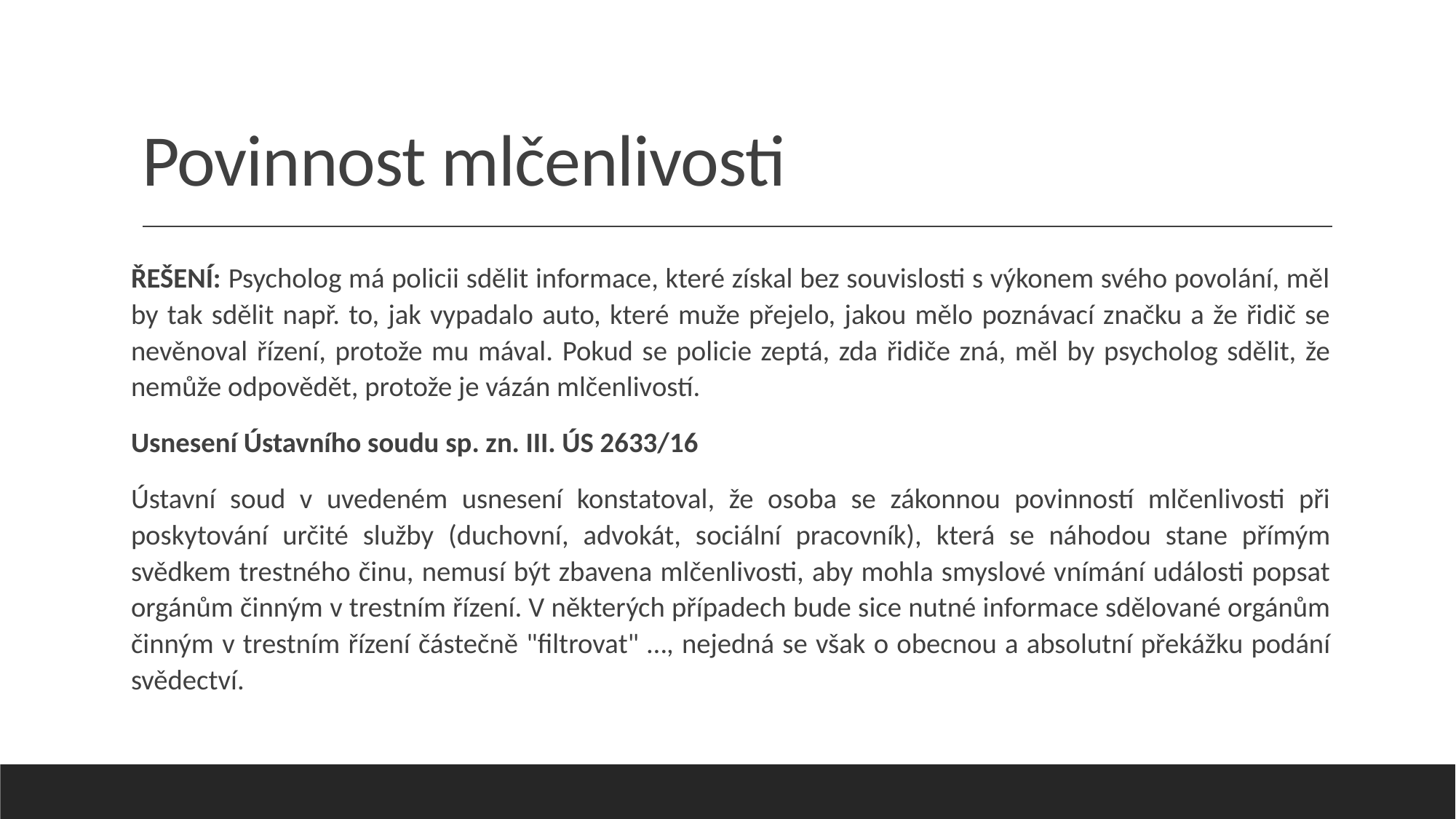

# Povinnost mlčenlivosti
ŘEŠENÍ: Psycholog má policii sdělit informace, které získal bez souvislosti s výkonem svého povolání, měl by tak sdělit např. to, jak vypadalo auto, které muže přejelo, jakou mělo poznávací značku a že řidič se nevěnoval řízení, protože mu mával. Pokud se policie zeptá, zda řidiče zná, měl by psycholog sdělit, že nemůže odpovědět, protože je vázán mlčenlivostí.
Usnesení Ústavního soudu sp. zn. III. ÚS 2633/16
Ústavní soud v uvedeném usnesení konstatoval, že osoba se zákonnou povinností mlčenlivosti při poskytování určité služby (duchovní, advokát, sociální pracovník), která se náhodou stane přímým svědkem trestného činu, nemusí být zbavena mlčenlivosti, aby mohla smyslové vnímání události popsat orgánům činným v trestním řízení. V některých případech bude sice nutné informace sdělované orgánům činným v trestním řízení částečně "filtrovat" …, nejedná se však o obecnou a absolutní překážku podání svědectví.